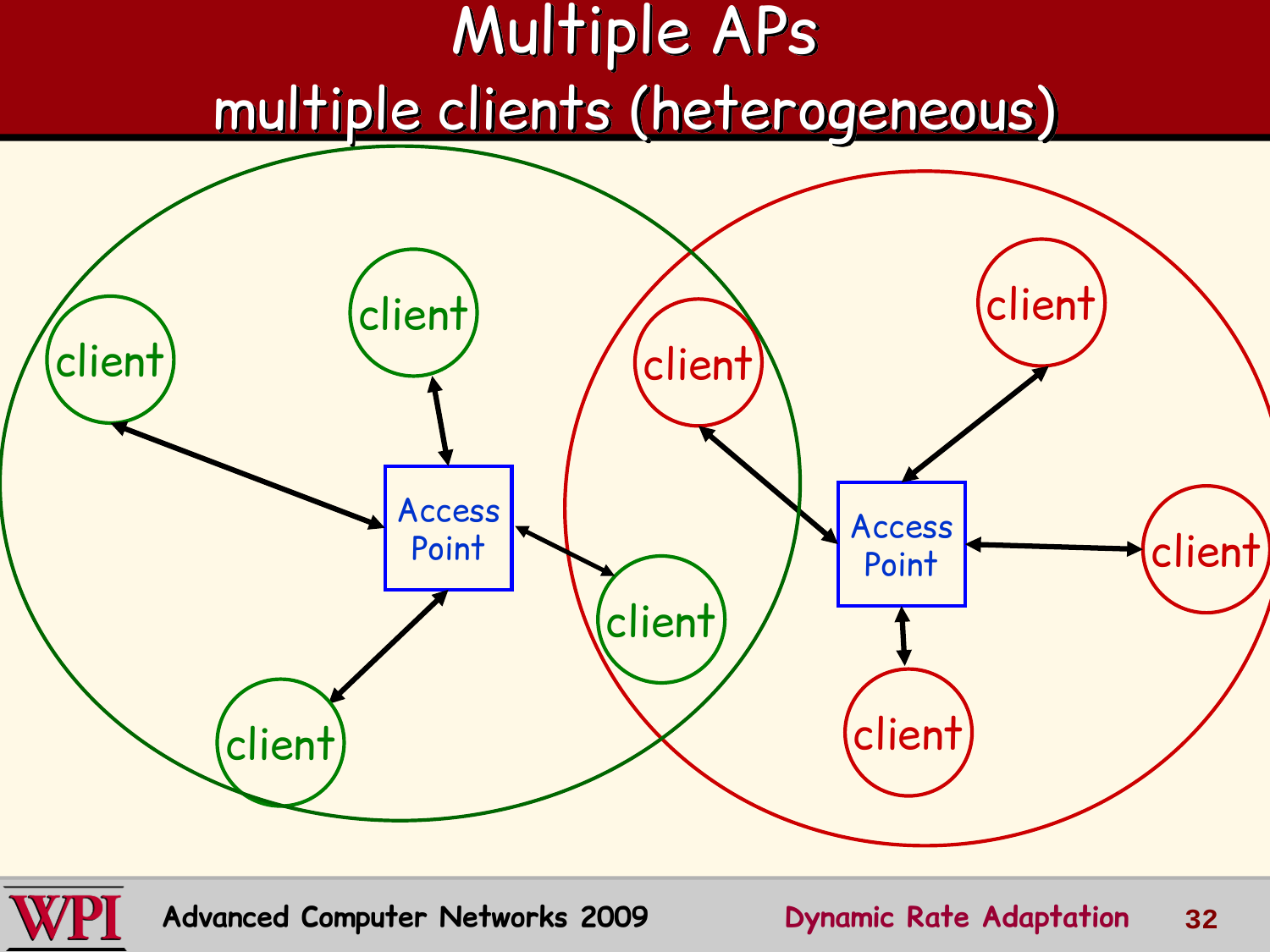

# Multiple APs multiple clients (heterogeneous)

client
client
client
client
Access
Point
Access
Point
client

client
client
client
Advanced Computer Networks 2009           Dynamic Rate Adaptation
32